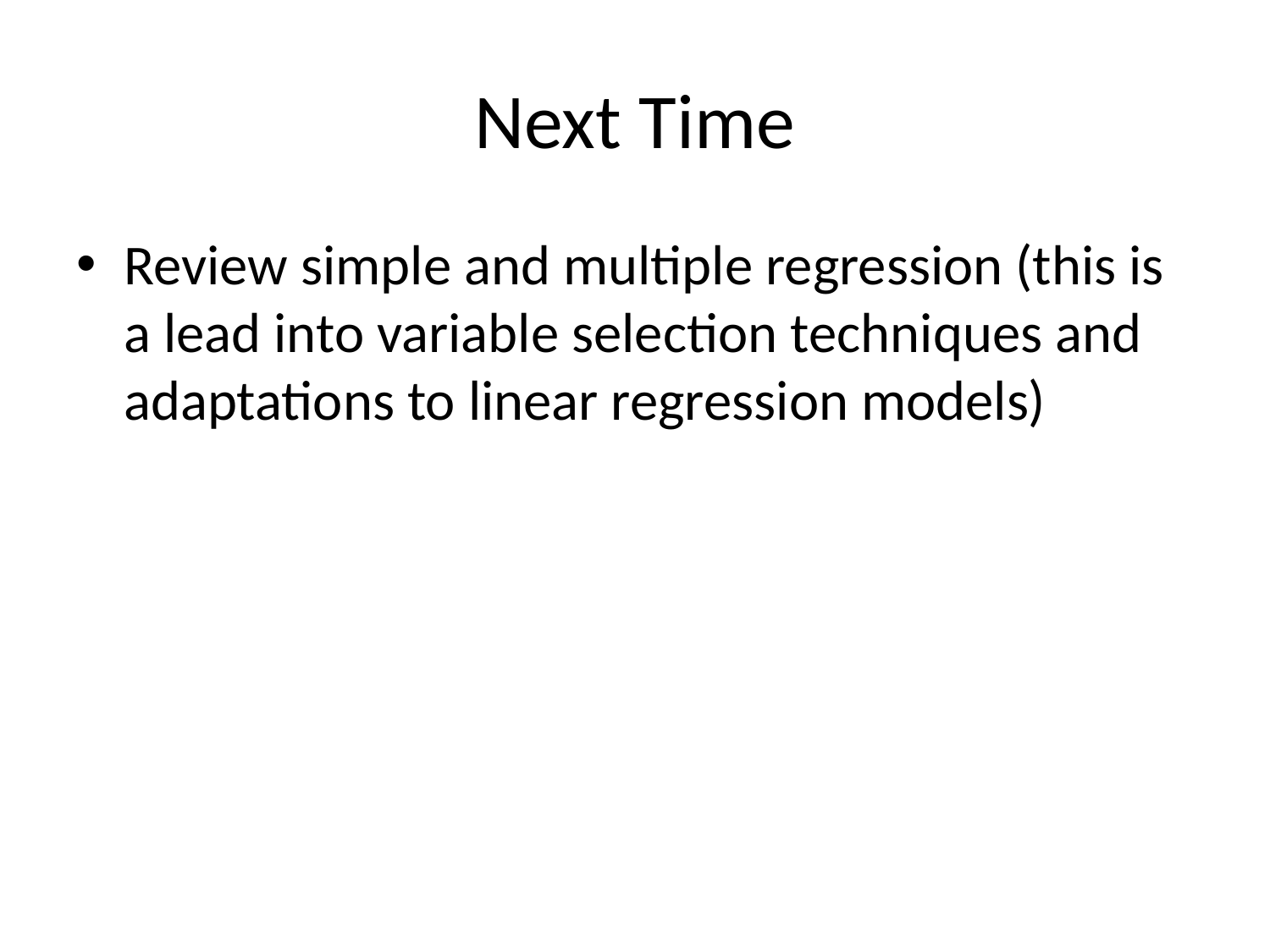

# Next Time
Review simple and multiple regression (this is a lead into variable selection techniques and adaptations to linear regression models)